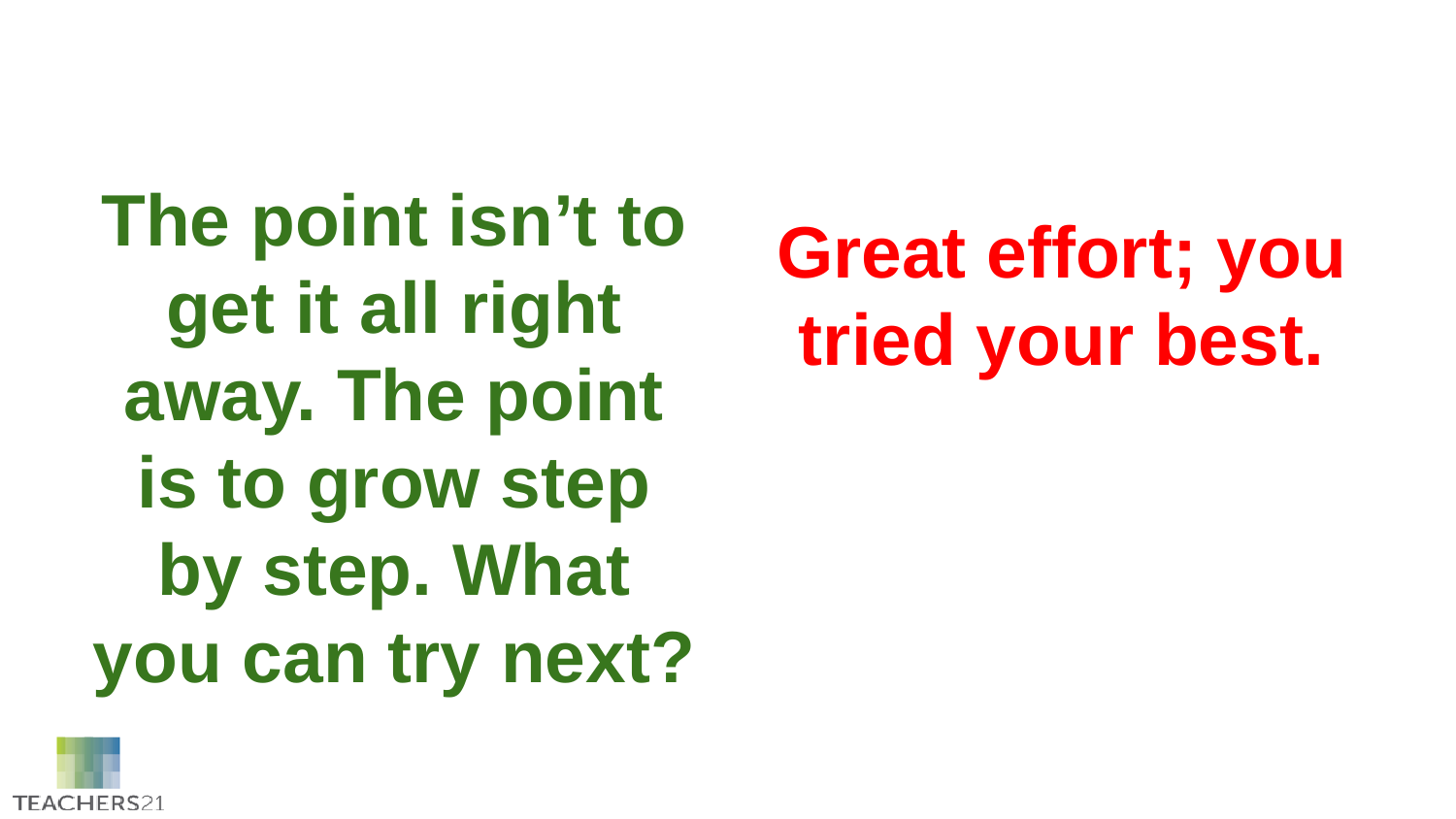

#
The point isn’t to get it all right away. The point is to grow step by step. What you can try next?
Great effort; you tried your best.